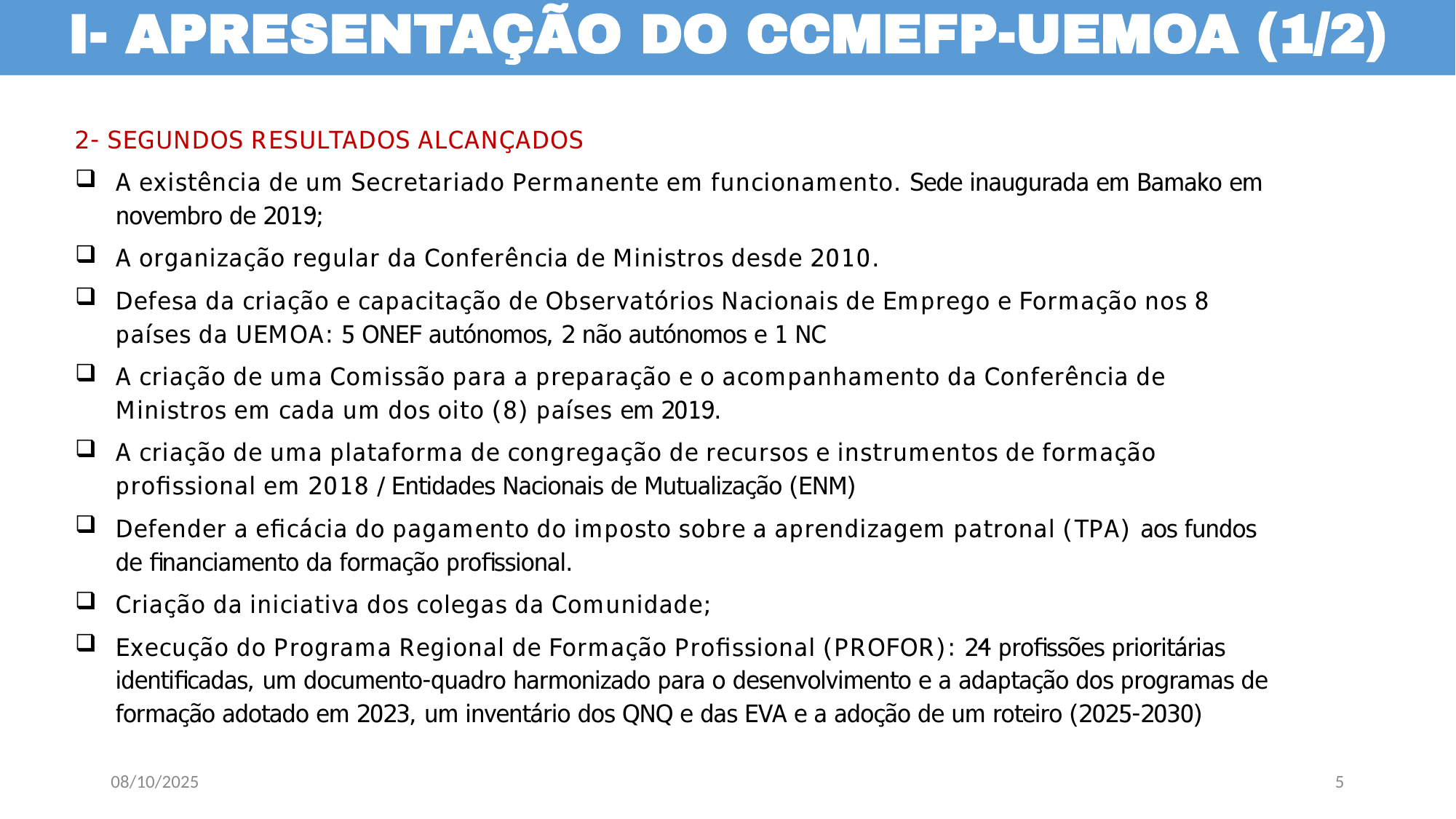

I- APRESENTAÇÃO DO CCMEFP-UEMOA (1/2)
2- SEGUNDOS RESULTADOS ALCANÇADOS
A existência de um Secretariado Permanente em funcionamento. Sede inaugurada em Bamako em novembro de 2019;
A organização regular da Conferência de Ministros desde 2010.
Defesa da criação e capacitação de Observatórios Nacionais de Emprego e Formação nos 8 países da UEMOA: 5 ONEF autónomos, 2 não autónomos e 1 NC
A criação de uma Comissão para a preparação e o acompanhamento da Conferência de Ministros em cada um dos oito (8) países em 2019.
A criação de uma plataforma de congregação de recursos e instrumentos de formação profissional em 2018 /Entidades Nacionais de Mutualização (ENM)
Defender a eficácia do pagamento do imposto sobre a aprendizagem patronal (TPA) aos fundos de financiamento da formação profissional.
Criação da iniciativa dos colegas da Comunidade;
Execução do Programa Regional de Formação Profissional (PROFOR): 24 profissões prioritárias identificadas, um documento-quadro harmonizado para o desenvolvimento e a adaptação dos programas de formação adotado em 2023, um inventário dos QNQ e das EVA e a adoção de um roteiro (2025-2030)
08/10/2025
5